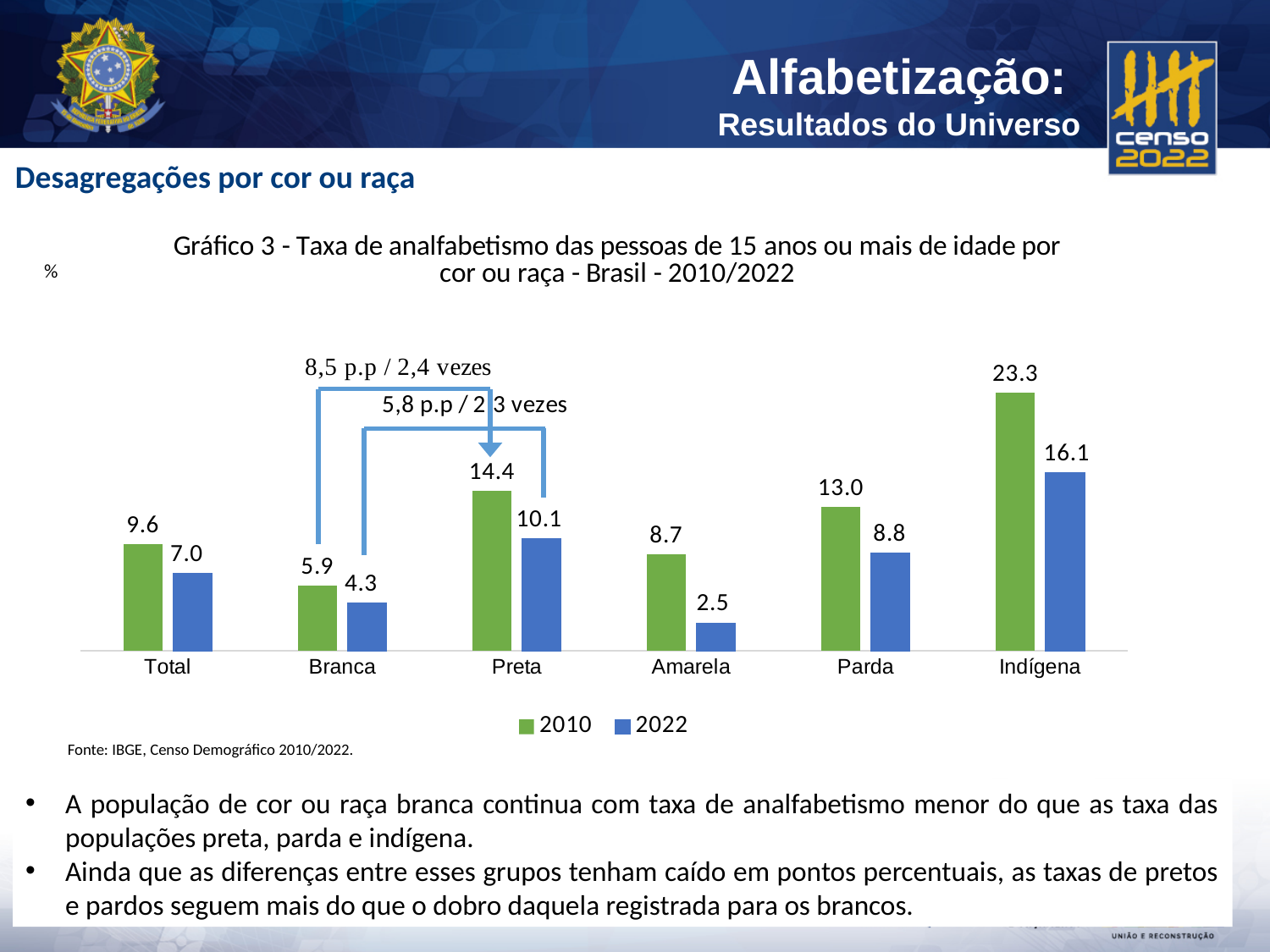

Desagregações por cor ou raça

### Chart: Gráfico 3 - Taxa de analfabetismo das pessoas de 15 anos ou mais de idade por cor ou raça - Brasil - 2010/2022

| Category | 2010 | 2022 |
|---|---|---|
| Total | 9.62 | 7.0 |
| Branca | 5.9 | 4.340000000000003 |
| Preta | 14.41 | 10.14 |
| Amarela | 8.69 | 2.489999999999995 |
| Parda | 12.95 | 8.799999999999997 |
| Indígena | 23.28 | 16.060000000000002 |
Fonte: IBGE, Censo Demográfico 2010/2022.
A população de cor ou raça branca continua com taxa de analfabetismo menor do que as taxa das populações preta, parda e indígena.
Ainda que as diferenças entre esses grupos tenham caído em pontos percentuais, as taxas de pretos e pardos seguem mais do que o dobro daquela registrada para os brancos.